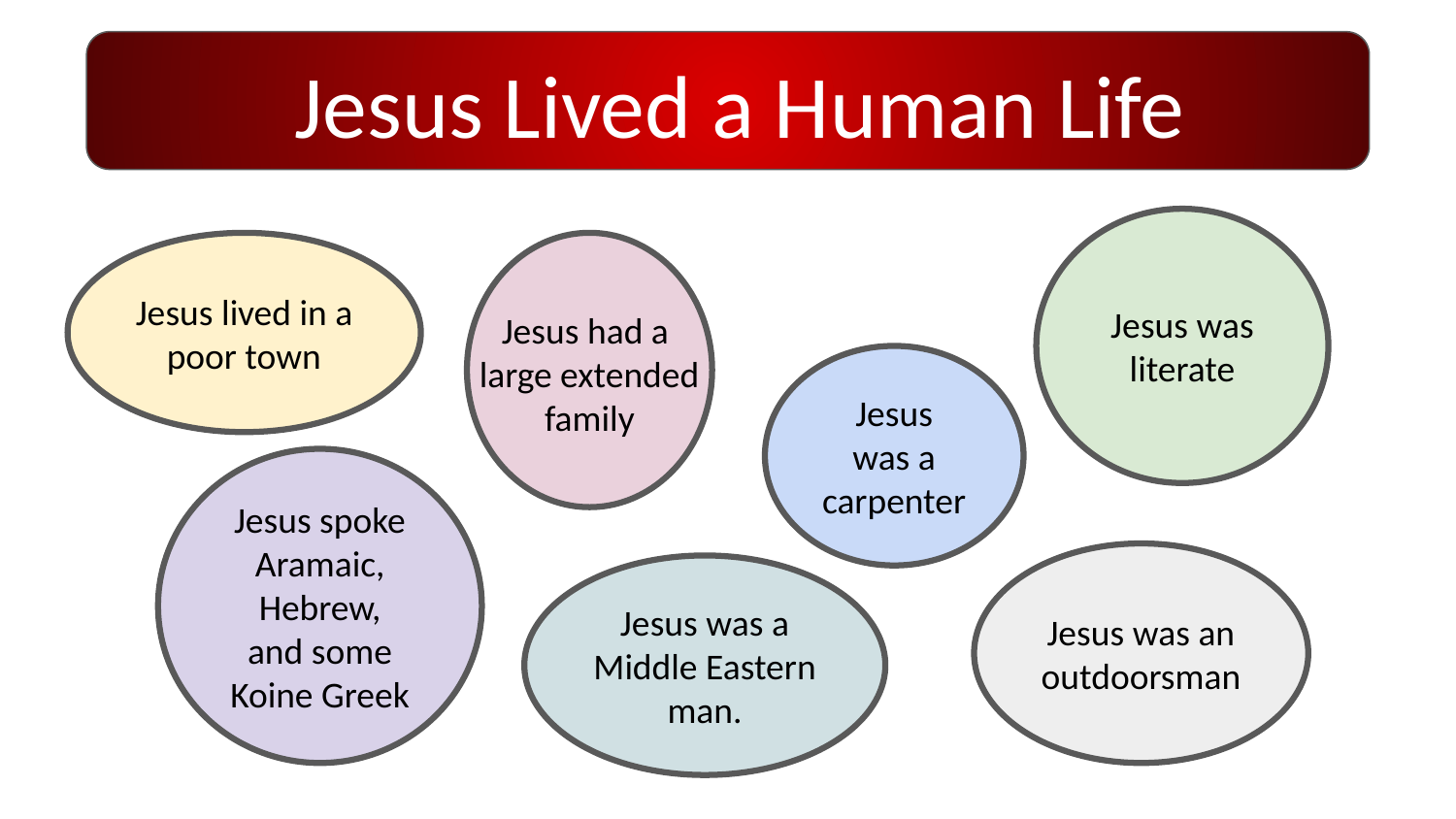

Jesus Lived a Human Life

Jesus was literate
Jesus lived in a poor town

Protestants who interpret each word or phrase in the
Bible from a literalist point of view.

Jesus had a
large extended
family

Jesus
was a carpenter

Jesus spoke Aramaic, Hebrew,
and some Koine Greek

Jesus was an outdoorsman

Jesus was a Middle Eastern
man.